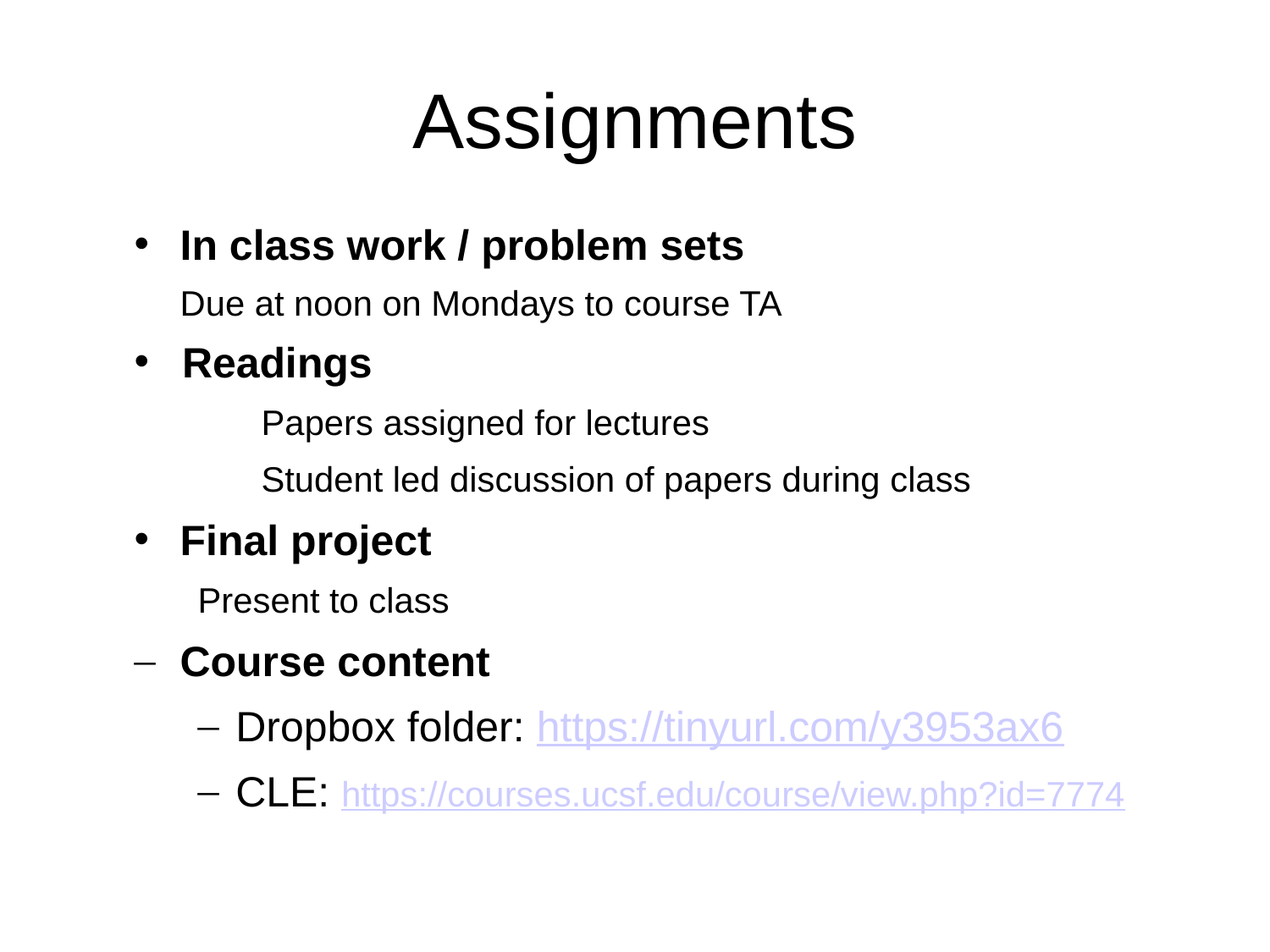

Assignments
In class work / problem sets
	Due at noon on Mondays to course TA
Readings
	Papers assigned for lectures
	Student led discussion of papers during class
Final project
Present to class
Course content
Dropbox folder: https://tinyurl.com/y3953ax6
CLE: https://courses.ucsf.edu/course/view.php?id=7774